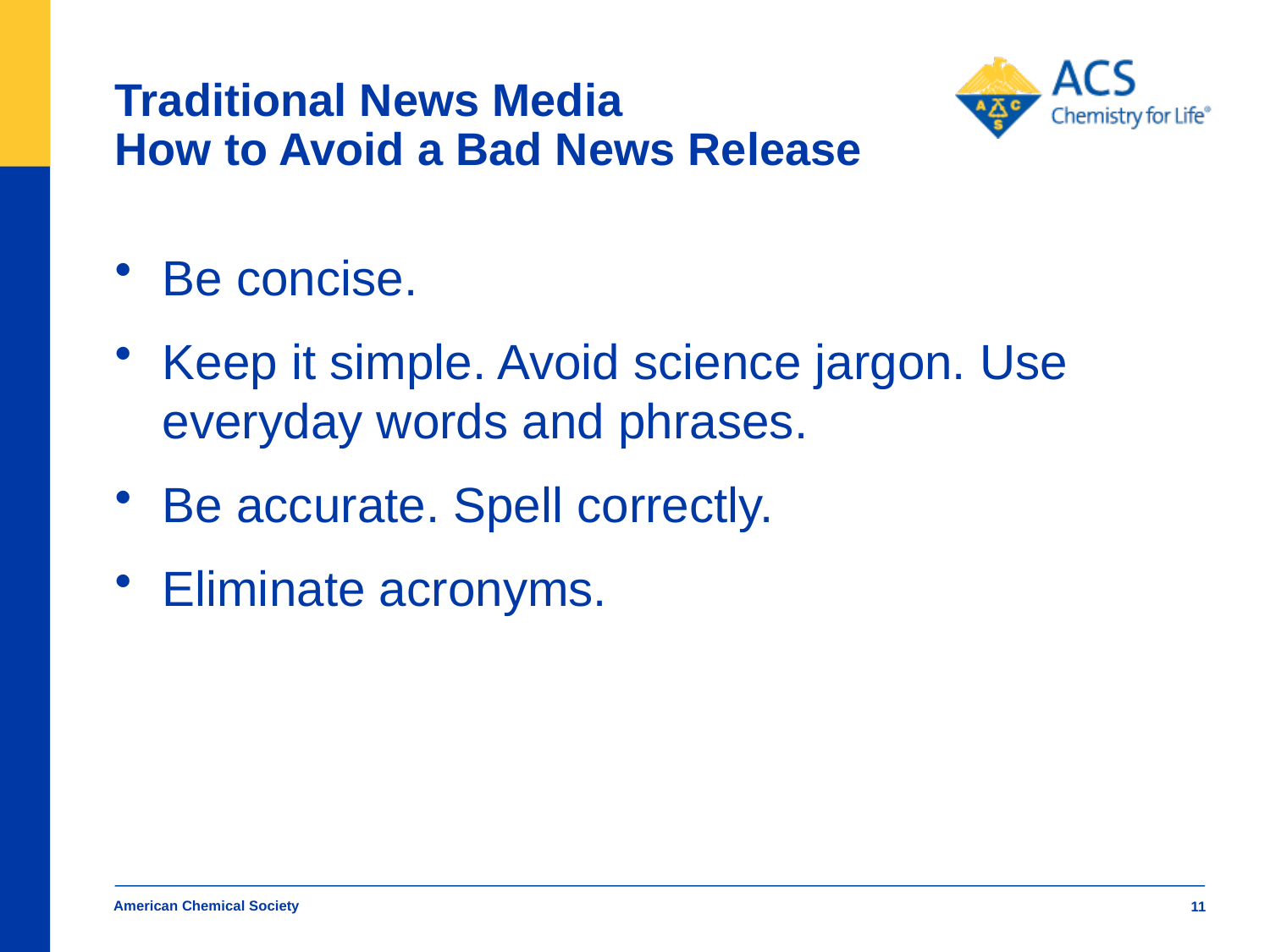

# Traditional News Media How to Avoid a Bad News Release
Be concise.
Keep it simple. Avoid science jargon. Use everyday words and phrases.
Be accurate. Spell correctly.
Eliminate acronyms.

American Chemical Society
11